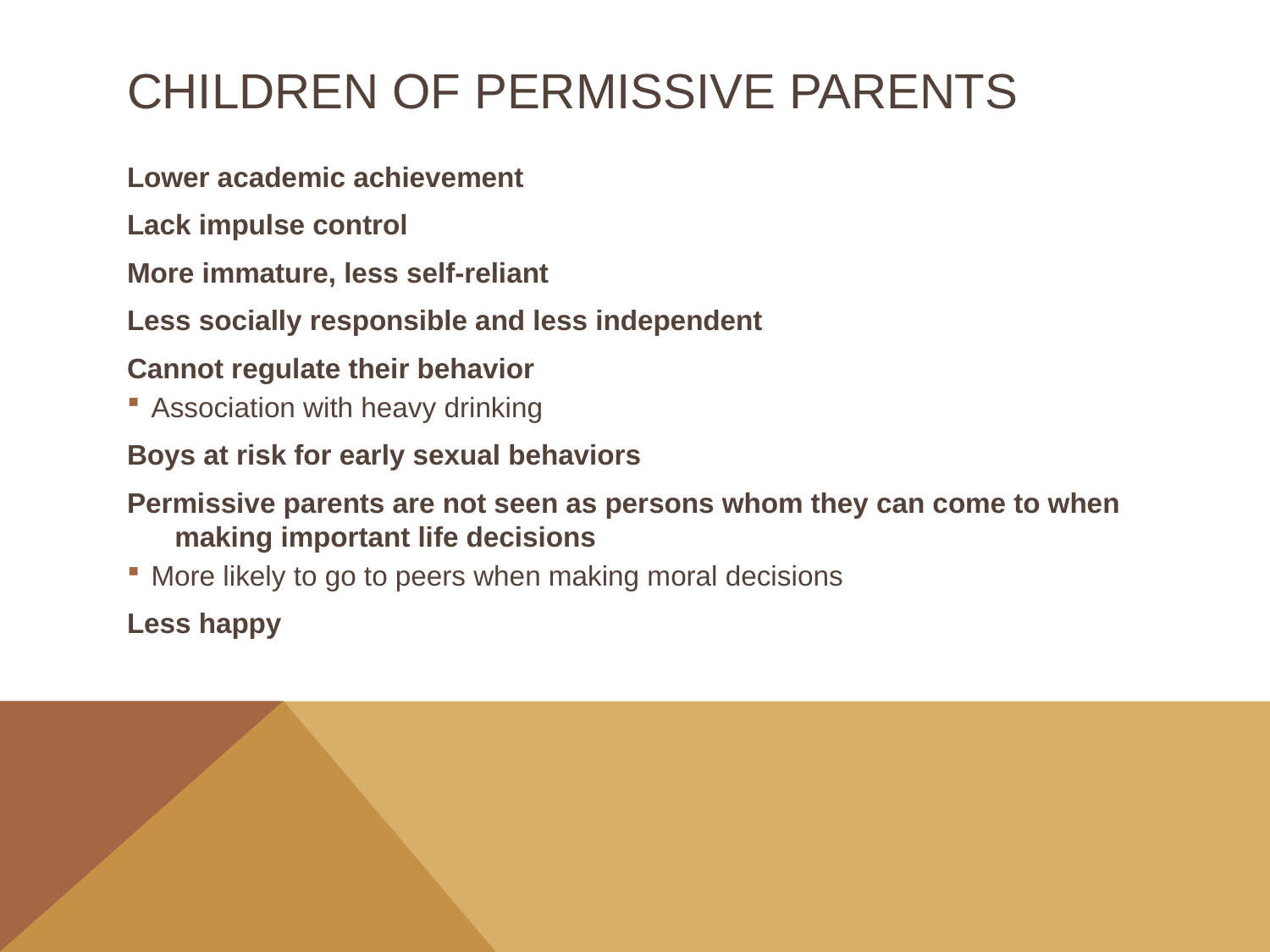

# Children of Permissive Parents
Lower academic achievement
Lack impulse control
More immature, less self-reliant
Less socially responsible and less independent
Cannot regulate their behavior
Association with heavy drinking
Boys at risk for early sexual behaviors
Permissive parents are not seen as persons whom they can come to when making important life decisions
More likely to go to peers when making moral decisions
Less happy